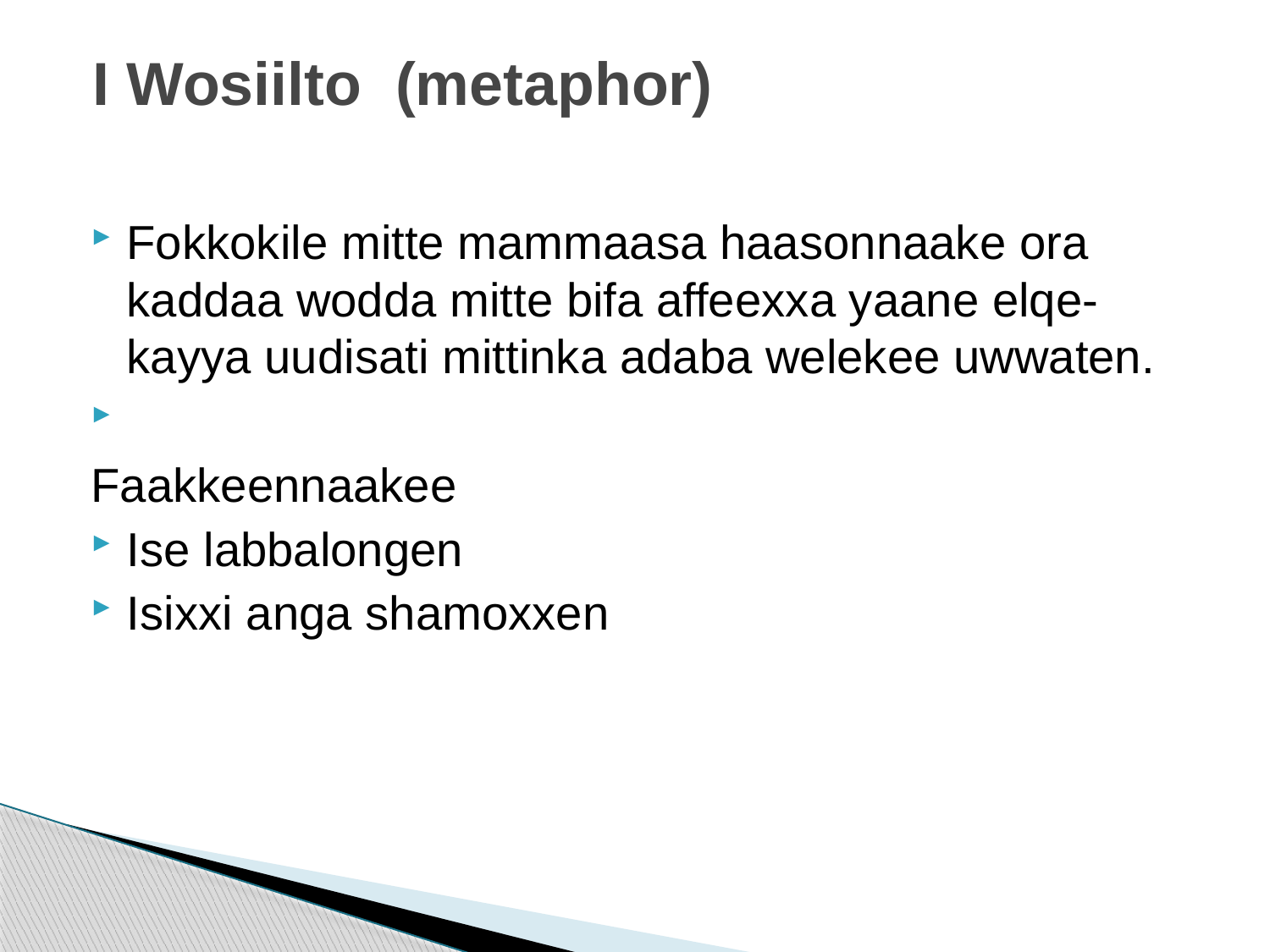

# I Wosiilto  (metaphor)
Fokkokile mitte mammaasa haasonnaake ora kaddaa wodda mitte bifa affeexxa yaane elqe-kayya uudisati mittinka adaba welekee uwwaten.

Faakkeennaakee
Ise labbalongen
Isixxi anga shamoxxen